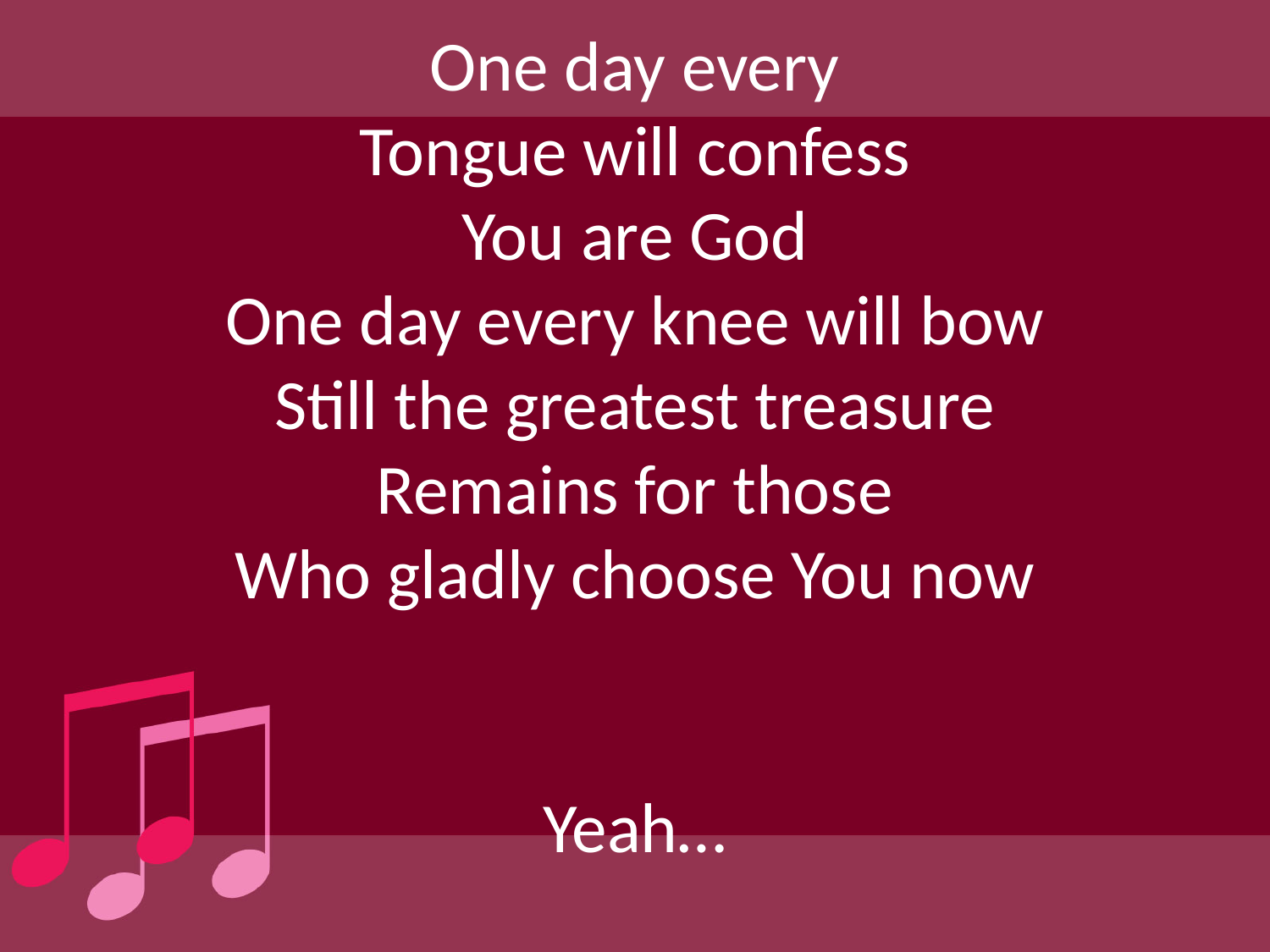

One day every
Tongue will confess
You are God
One day every knee will bow
Still the greatest treasure
Remains for those
Who gladly choose You now
Yeah…